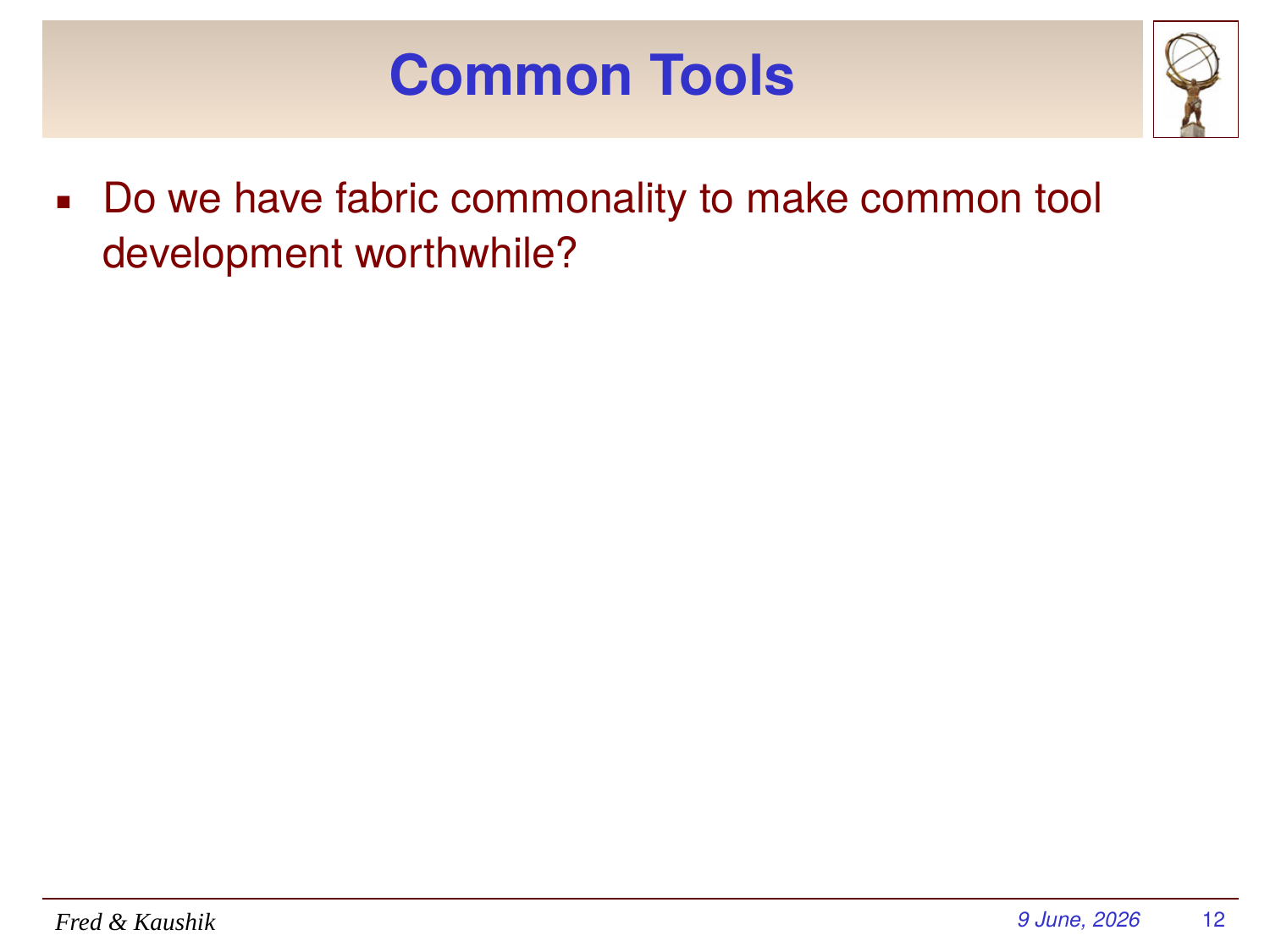

# Common Tools
Do we have fabric commonality to make common tool development worthwhile?

Fred & Kaushik
9 June, 2026
12